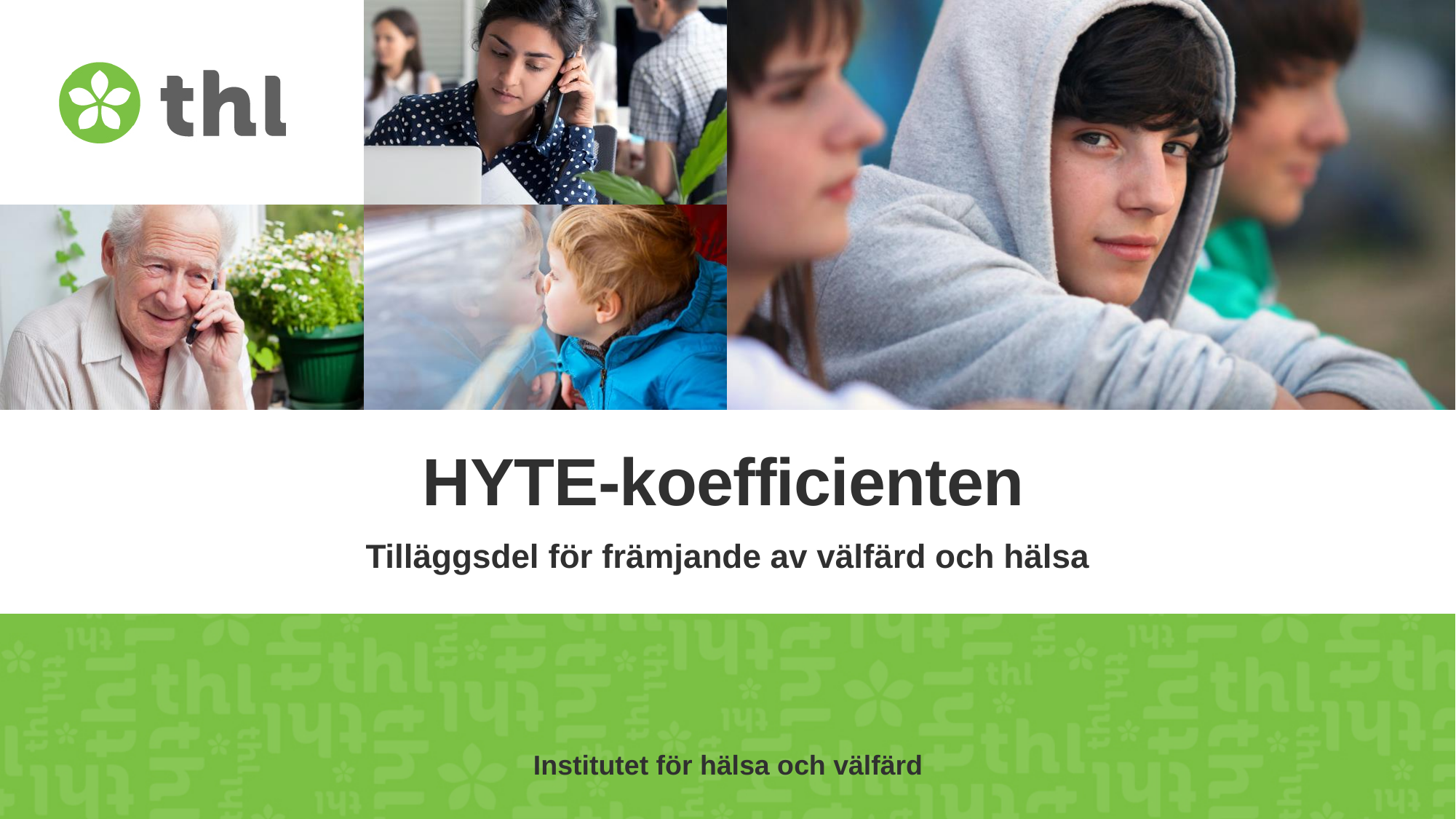

# HYTE-koefficienten
Tilläggsdel för främjande av välfärd och hälsa